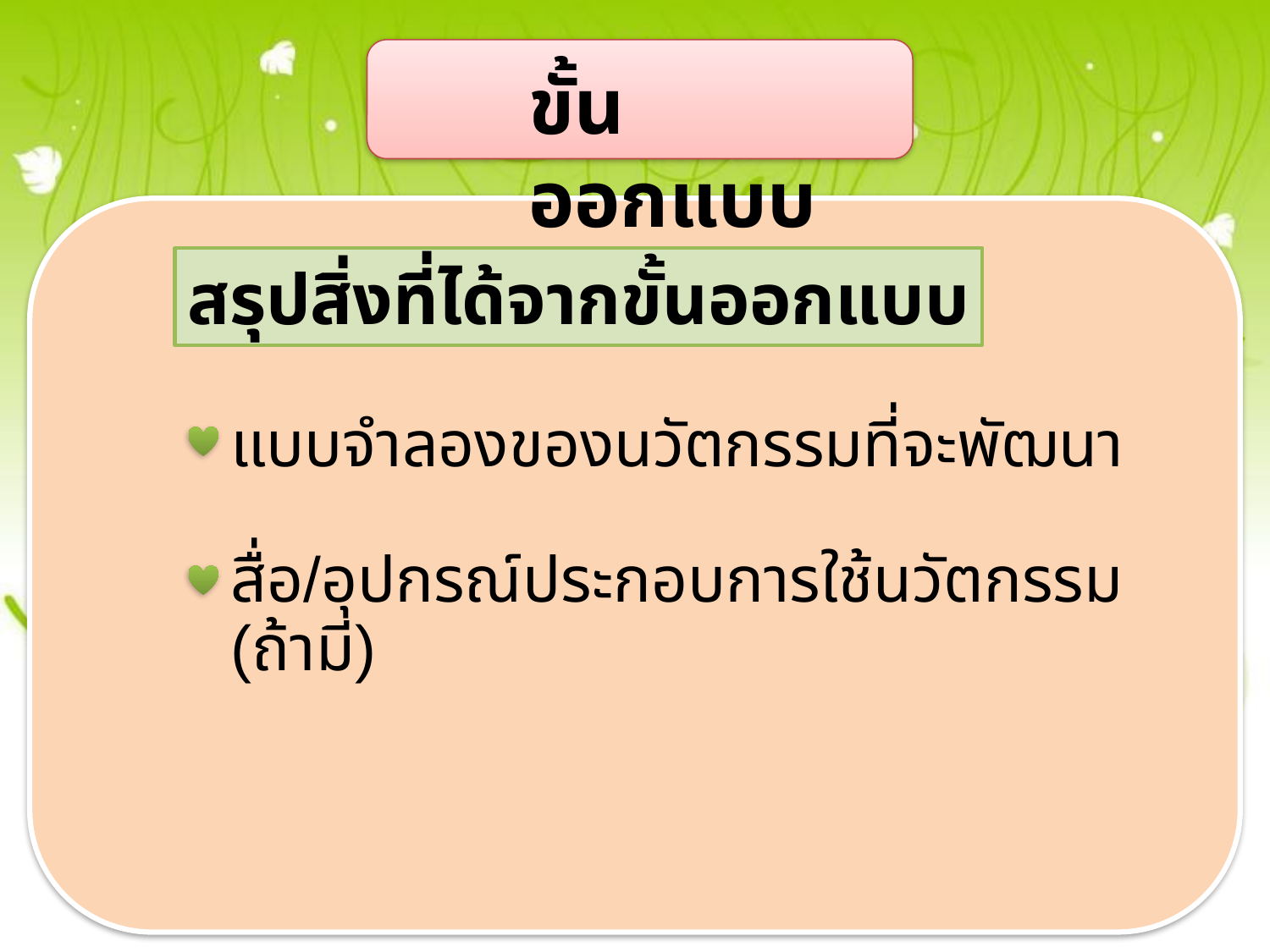

#

ขั้นออกแบบ

สรุปสิ่งที่ได้จากขั้นออกแบบ
แบบจำลองของนวัตกรรมที่จะพัฒนา
สื่อ/อุปกรณ์ประกอบการใช้นวัตกรรม (ถ้ามี)